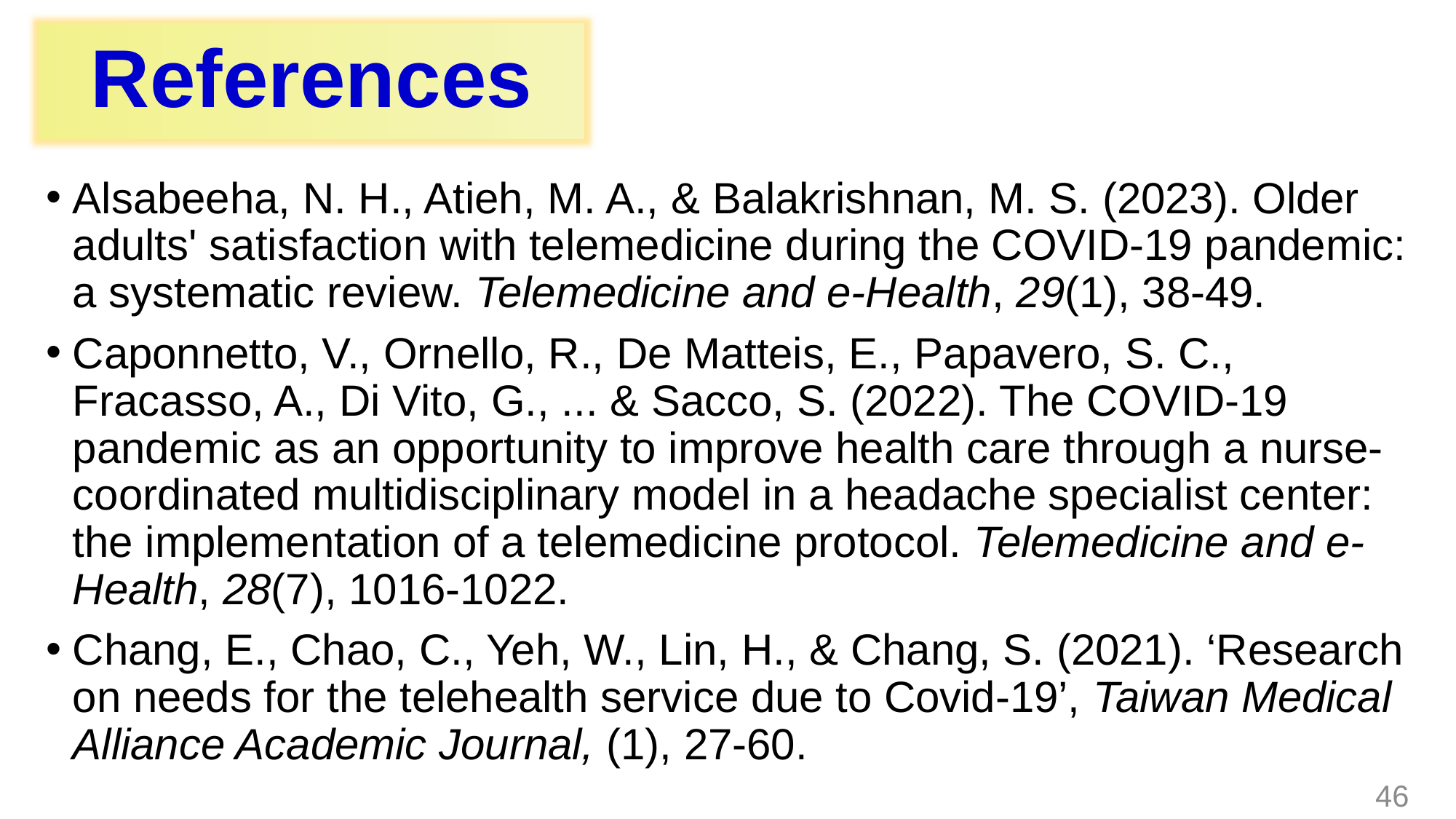

References
Alsabeeha, N. H., Atieh, M. A., & Balakrishnan, M. S. (2023). Older adults' satisfaction with telemedicine during the COVID-19 pandemic: a systematic review. Telemedicine and e-Health, 29(1), 38-49.
Caponnetto, V., Ornello, R., De Matteis, E., Papavero, S. C., Fracasso, A., Di Vito, G., ... & Sacco, S. (2022). The COVID-19 pandemic as an opportunity to improve health care through a nurse-coordinated multidisciplinary model in a headache specialist center: the implementation of a telemedicine protocol. Telemedicine and e-Health, 28(7), 1016-1022.
Chang, E., Chao, C., Yeh, W., Lin, H., & Chang, S. (2021). ‘Research on needs for the telehealth service due to Covid-19’, Taiwan Medical Alliance Academic Journal, (1), 27-60.

46